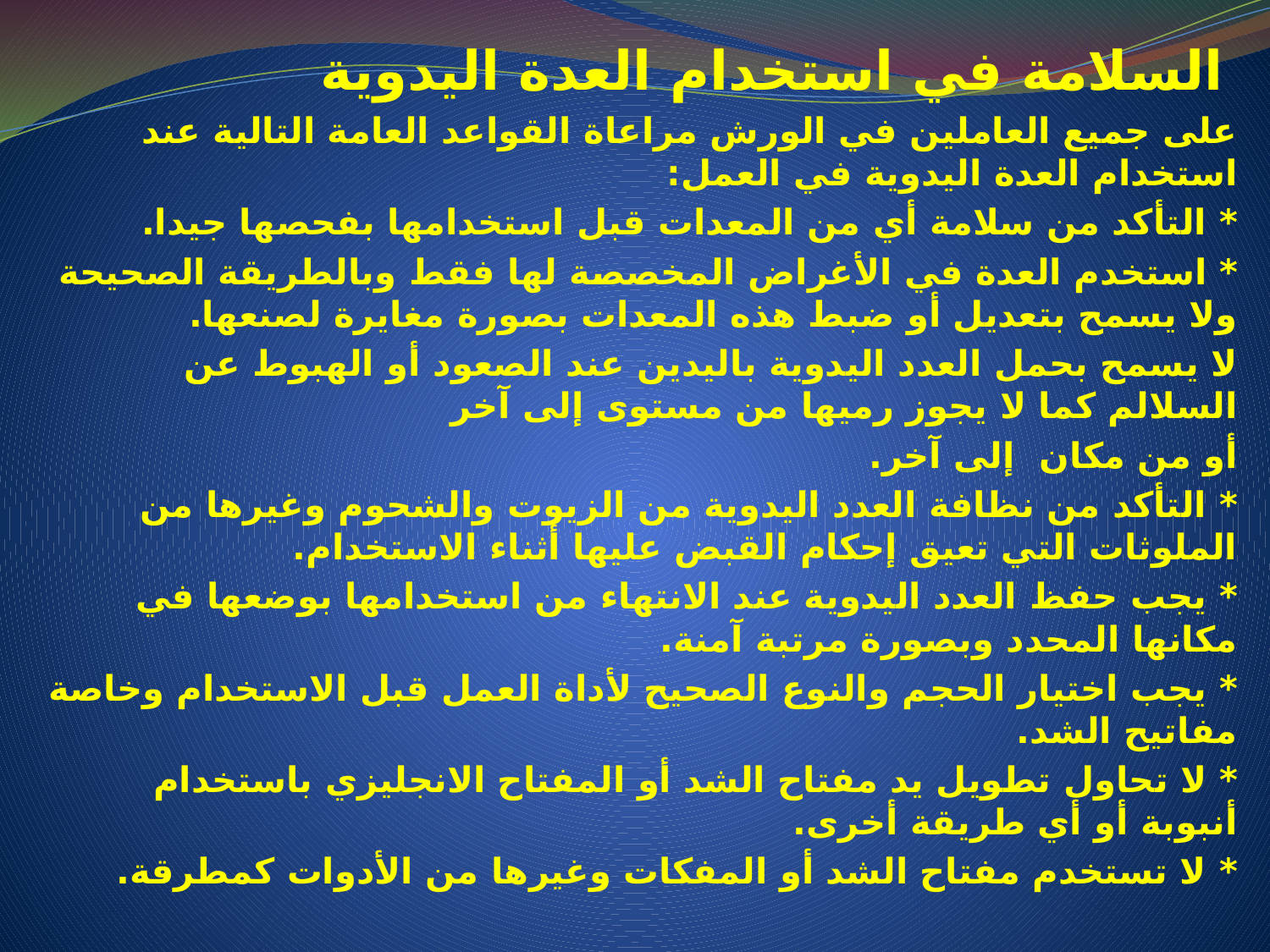

السلامة في استخدام العدة اليدوية
على جميع العاملين في الورش مراعاة القواعد العامة التالية عند استخدام العدة اليدوية في العمل:
* التأكد من سلامة أي من المعدات قبل استخدامها بفحصها جيدا.
* استخدم العدة في الأغراض المخصصة لها فقط وبالطريقة الصحيحة ولا يسمح بتعديل أو ضبط هذه المعدات بصورة مغايرة لصنعها.
لا يسمح بحمل العدد اليدوية باليدين عند الصعود أو الهبوط عن السلالم كما لا يجوز رميها من مستوى إلى آخر
أو من مكان  إلى آخر.
* التأكد من نظافة العدد اليدوية من الزيوت والشحوم وغيرها من الملوثات التي تعيق إحكام القبض عليها أثناء الاستخدام.
* يجب حفظ العدد اليدوية عند الانتهاء من استخدامها بوضعها في مكانها المحدد وبصورة مرتبة آمنة.
* يجب اختيار الحجم والنوع الصحيح لأداة العمل قبل الاستخدام وخاصة مفاتيح الشد.
* لا تحاول تطويل يد مفتاح الشد أو المفتاح الانجليزي باستخدام أنبوبة أو أي طريقة أخرى.
* لا تستخدم مفتاح الشد أو المفكات وغيرها من الأدوات كمطرقة.